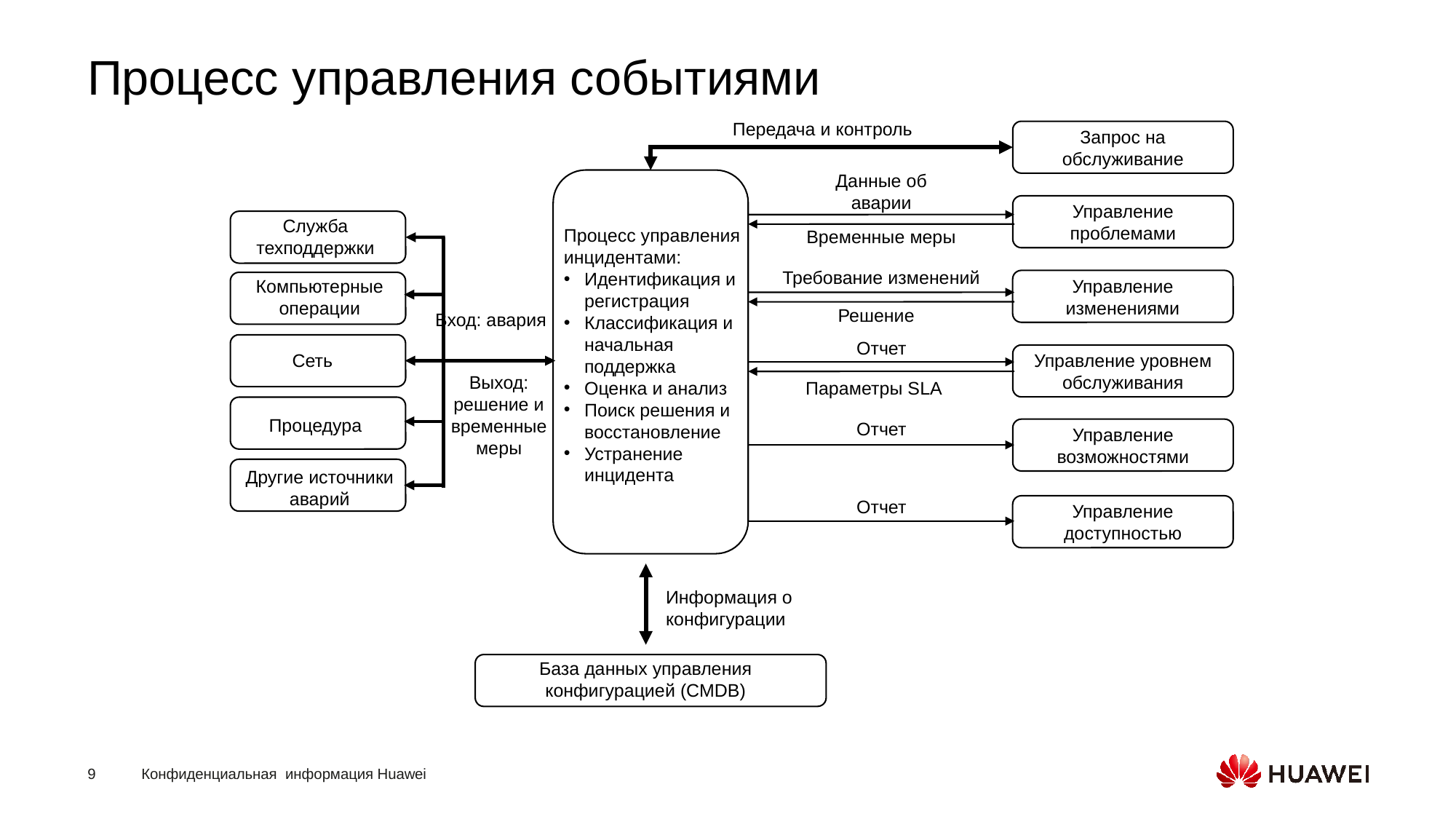

# Процесс управления событиями
Передача и контроль
Запрос на обслуживание

Данные об аварии
Управление проблемами

Служба техподдержки
Временные меры
Процесс управления инцидентами:
Идентификация и регистрация
Классификация и начальная поддержка
Оценка и анализ
Поиск решения и восстановление
Устранение инцидента
Требование изменений
Управление изменениями

Компьютерные операции
Решение
Вход: авария
Отчет

Сеть
Управление уровнем обслуживания
Выход:
решение и
временные меры
Параметры SLA

Процедура
Отчет
Управление возможностями

Другие источники аварий
Отчет
Управление доступностью
Информация о конфигурации
База данных управления конфигурацией (CMDB)